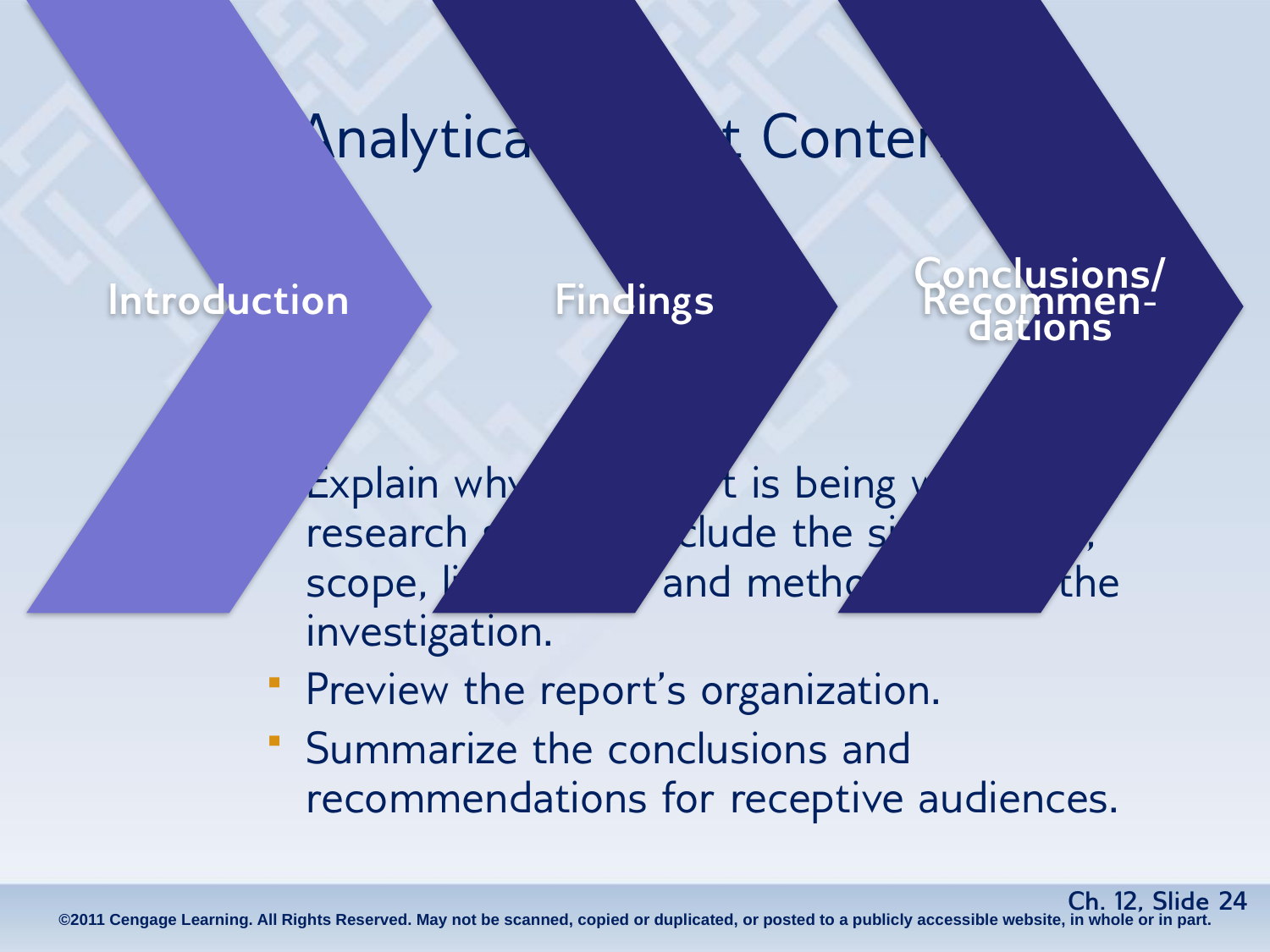

Introduction
Findings
Conclusions/Recommen-dations
# Analytical Report Content
Explain why the report is being written. For research studies, include the significance, scope, limitations, and methodology of the investigation.
Preview the report’s organization.
Summarize the conclusions and recommendations for receptive audiences.